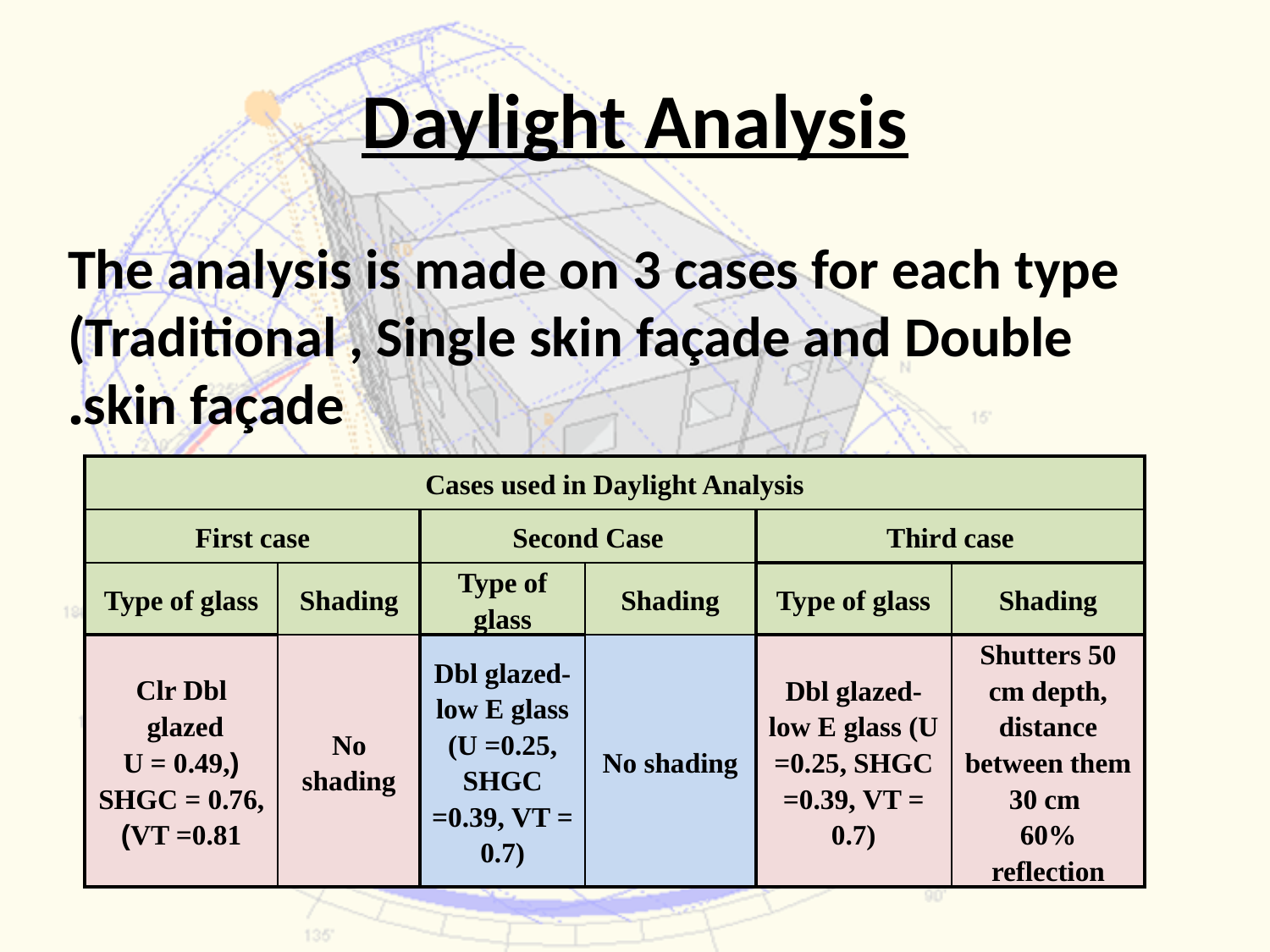

# Daylight Analysis
The analysis is made on 3 cases for each type (Traditional , Single skin façade and Double skin façade.
| Cases used in Daylight Analysis |  |  |  |  |  |
| --- | --- | --- | --- | --- | --- |
| First case |  | Second Case |  | Third case |  |
| Type of glass | Shading | Type of glass | Shading | Type of glass | Shading |
| Clr Dbl glazed (U = 0.49, SHGC = 0.76, VT =0.81) | No shading | Dbl glazed- low E glass (U =0.25, SHGC =0.39, VT = 0.7) | No shading | Dbl glazed- low E glass (U =0.25, SHGC =0.39, VT = 0.7) | Shutters 50 cm depth, distance between them 30 cm 60% reflection |